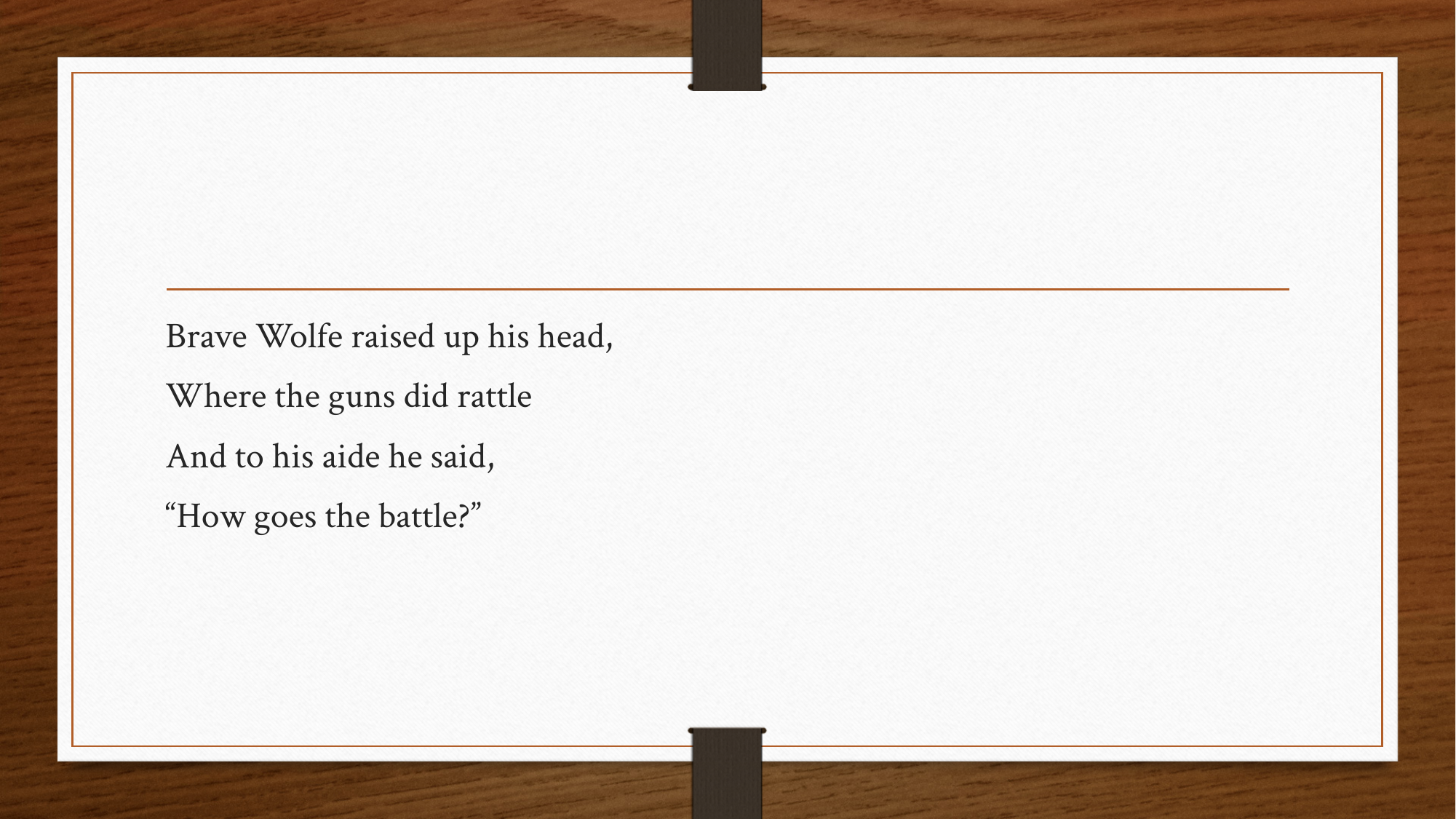

#
Brave Wolfe raised up his head,
Where the guns did rattle
And to his aide he said,
“How goes the battle?”